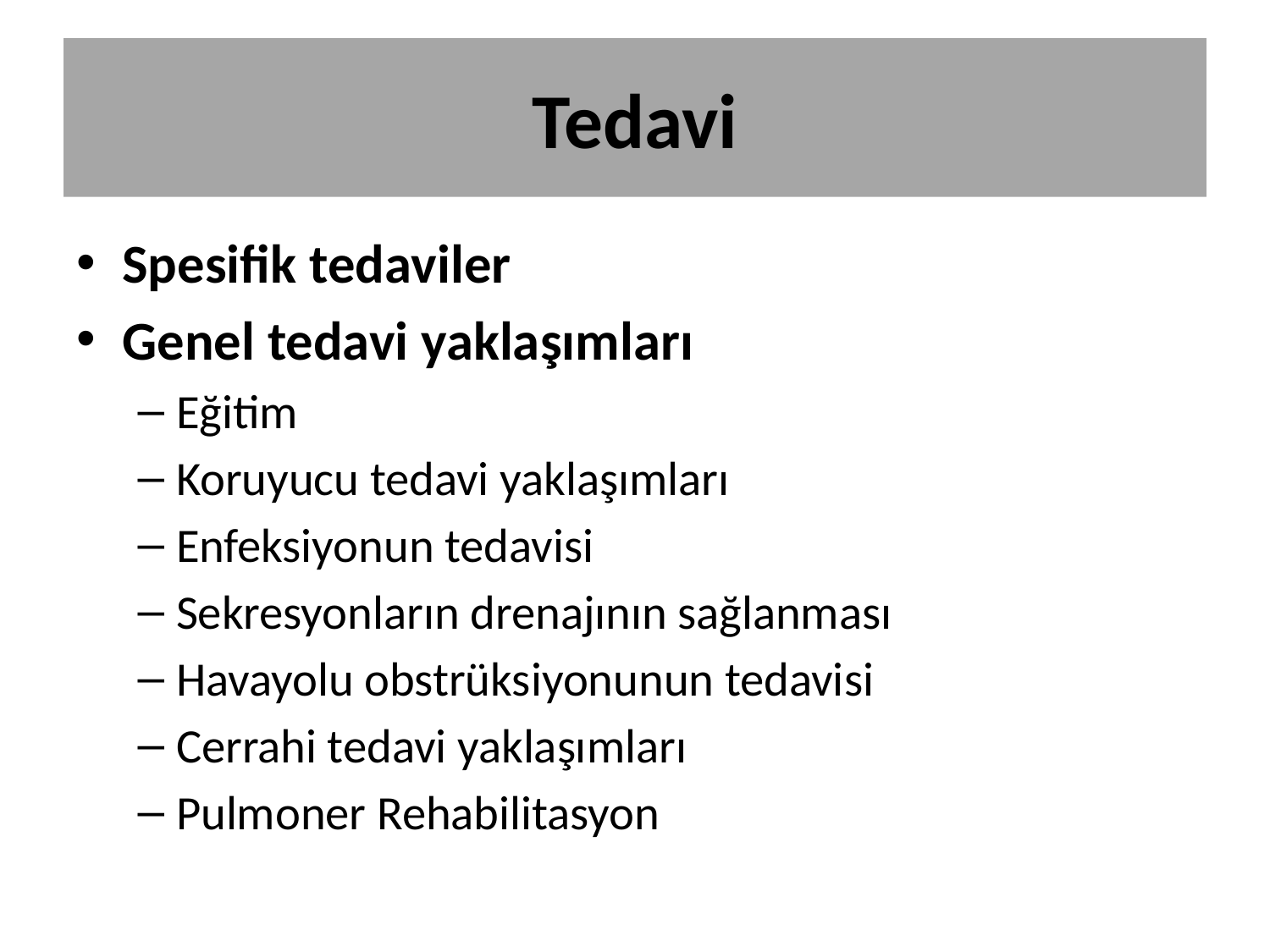

# Tedavi
Spesifik tedaviler
Genel tedavi yaklaşımları
Eğitim
Koruyucu tedavi yaklaşımları
Enfeksiyonun tedavisi
Sekresyonların drenajının sağlanması
Havayolu obstrüksiyonunun tedavisi
Cerrahi tedavi yaklaşımları
Pulmoner Rehabilitasyon